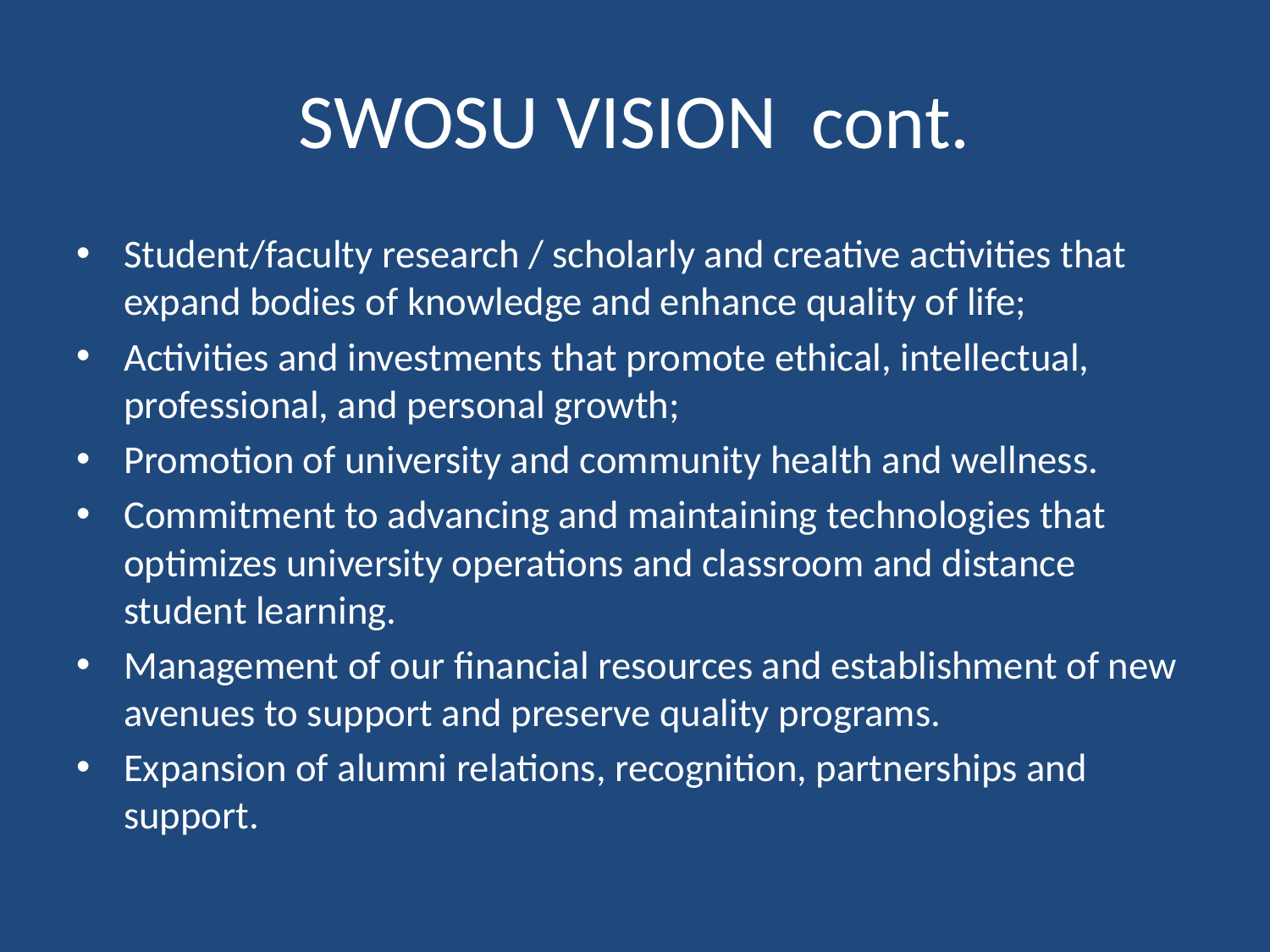

# SWOSU VISION  cont.
Student/faculty research / scholarly and creative activities that expand bodies of knowledge and enhance quality of life;
Activities and investments that promote ethical, intellectual, professional, and personal growth;
Promotion of university and community health and wellness.
Commitment to advancing and maintaining technologies that optimizes university operations and classroom and distance student learning.
Management of our financial resources and establishment of new avenues to support and preserve quality programs.
Expansion of alumni relations, recognition, partnerships and support.